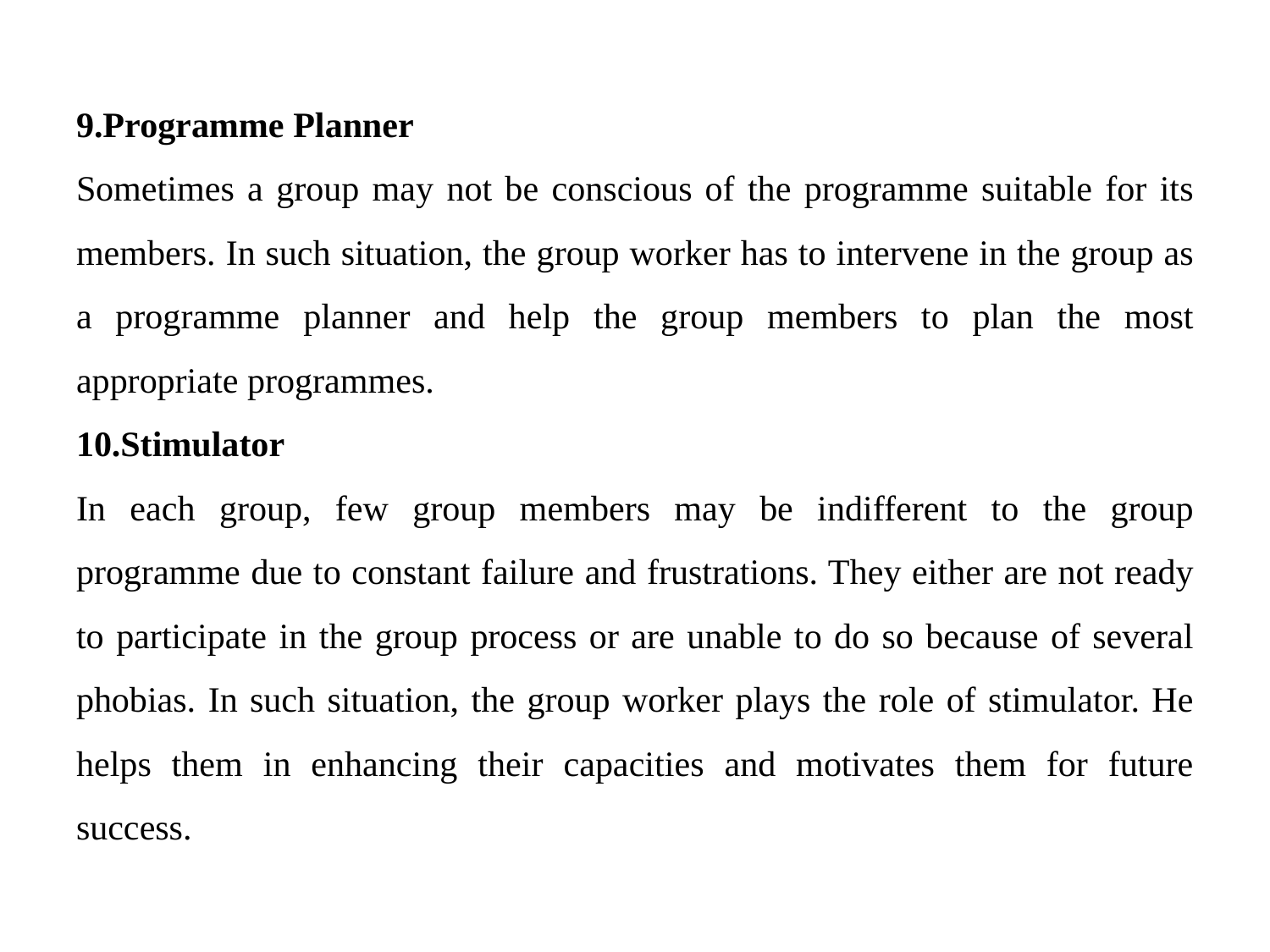

9.Programme Planner
Sometimes a group may not be conscious of the programme suitable for its members. In such situation, the group worker has to intervene in the group as a programme planner and help the group members to plan the most appropriate programmes.
10.Stimulator
In each group, few group members may be indifferent to the group programme due to constant failure and frustrations. They either are not ready to participate in the group process or are unable to do so because of several phobias. In such situation, the group worker plays the role of stimulator. He helps them in enhancing their capacities and motivates them for future success.